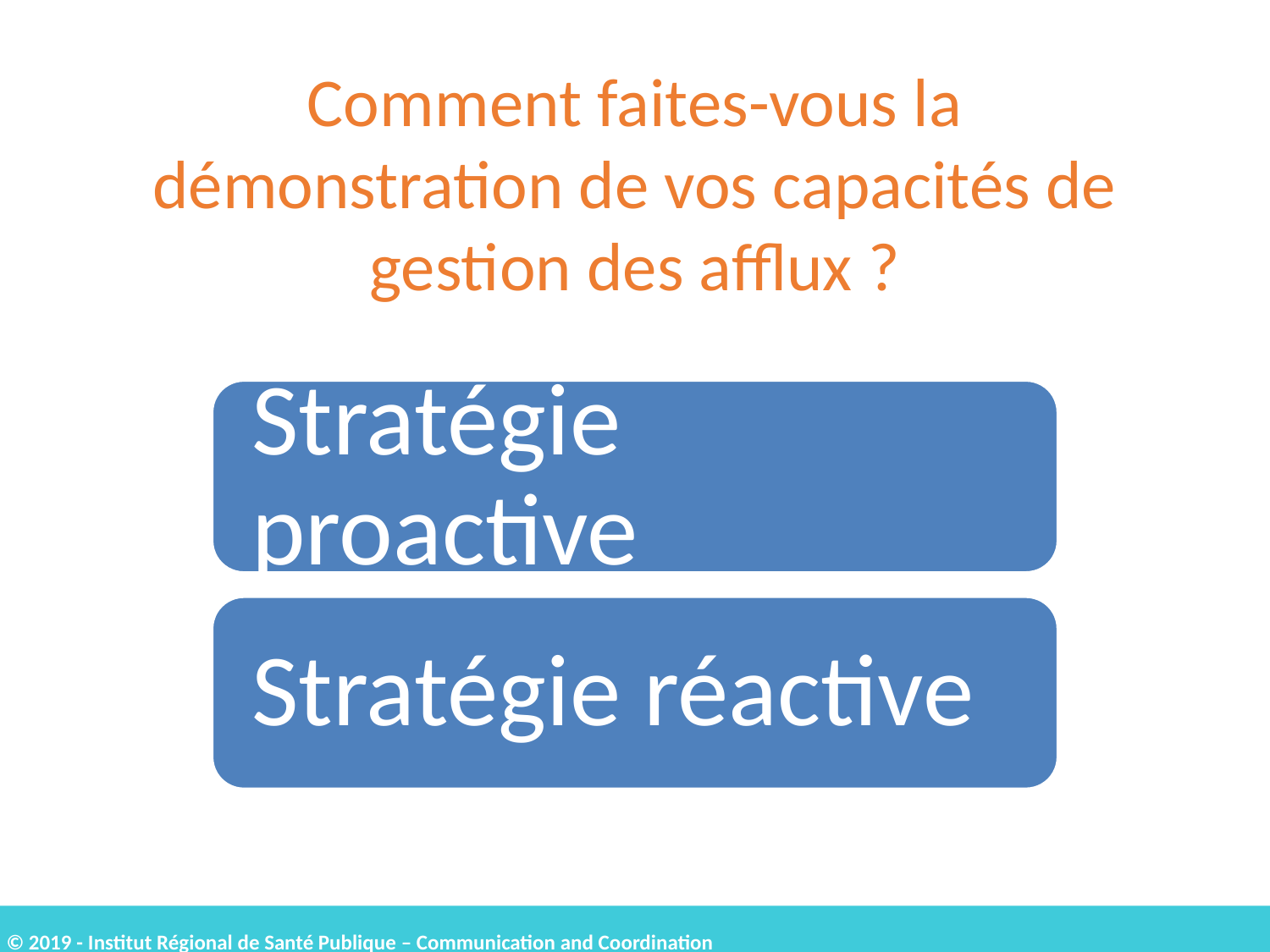

# Comment faites-vous la démonstration de vos capacités de gestion des afflux ?

Stratégie proactive

Stratégie réactive